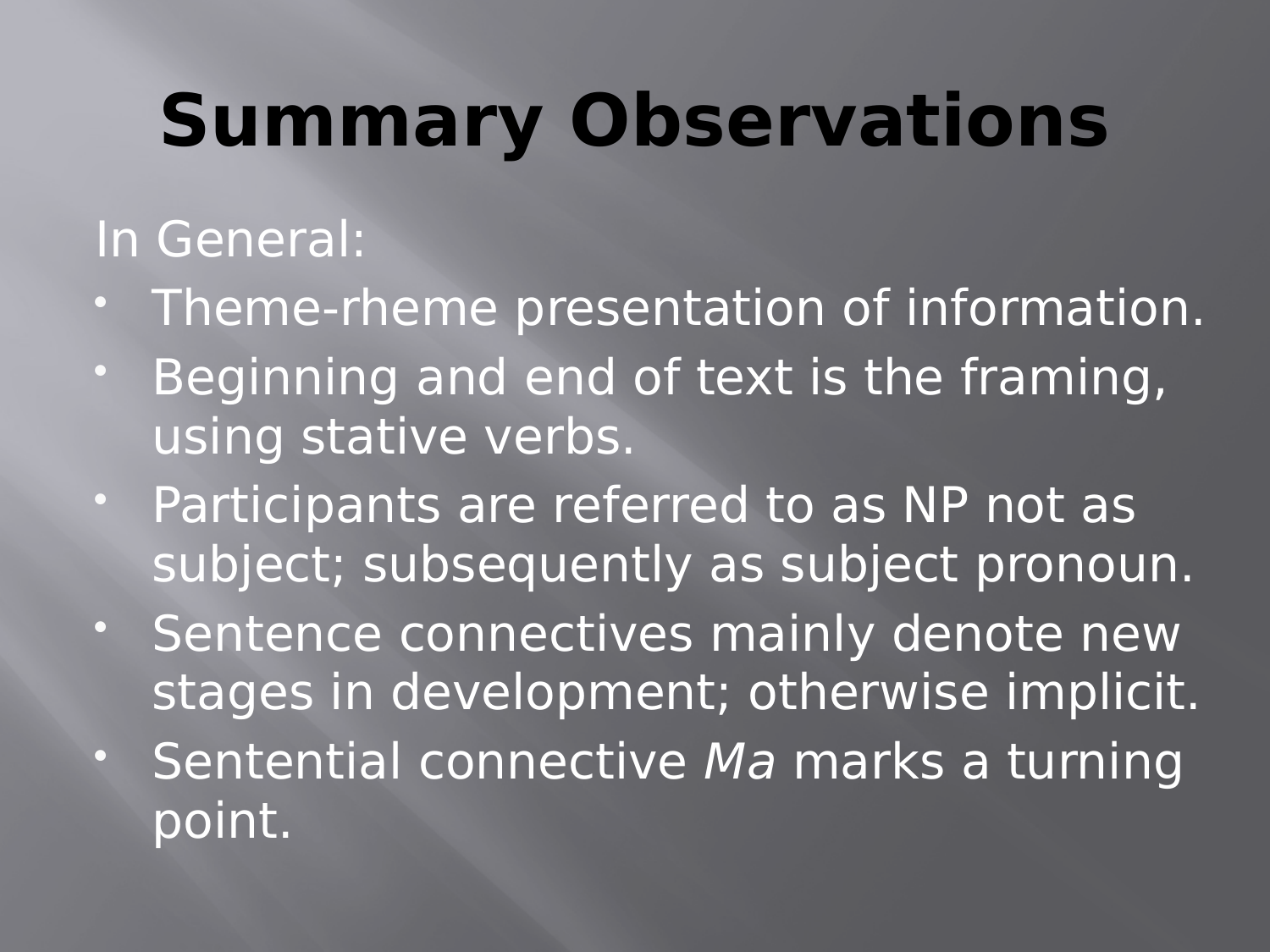

# Summary Observations
In General:
Theme-rheme presentation of information.
Beginning and end of text is the framing, using stative verbs.
Participants are referred to as NP not as subject; subsequently as subject pronoun.
Sentence connectives mainly denote new stages in development; otherwise implicit.
Sentential connective Ma marks a turning point.